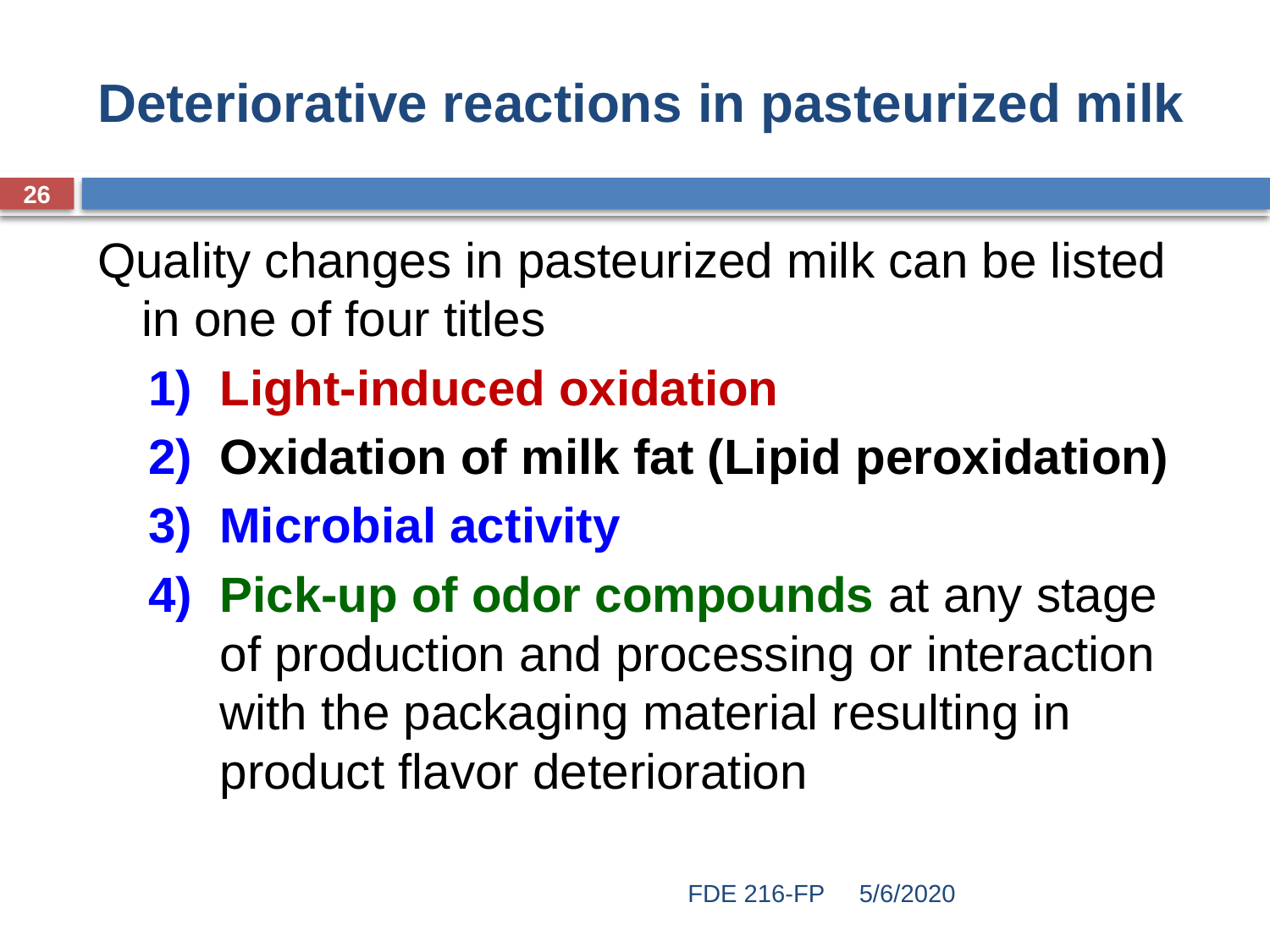

# Deteriorative reactions in pasteurized milk
26
Quality changes in pasteurized milk can be listed in one of four titles
Light-induced oxidation
Oxidation of milk fat (Lipid peroxidation)
Microbial activity
Pick-up of odor compounds at any stage of production and processing or interaction with the packaging material resulting in product flavor deterioration
FDE 216-FP
5/6/2020